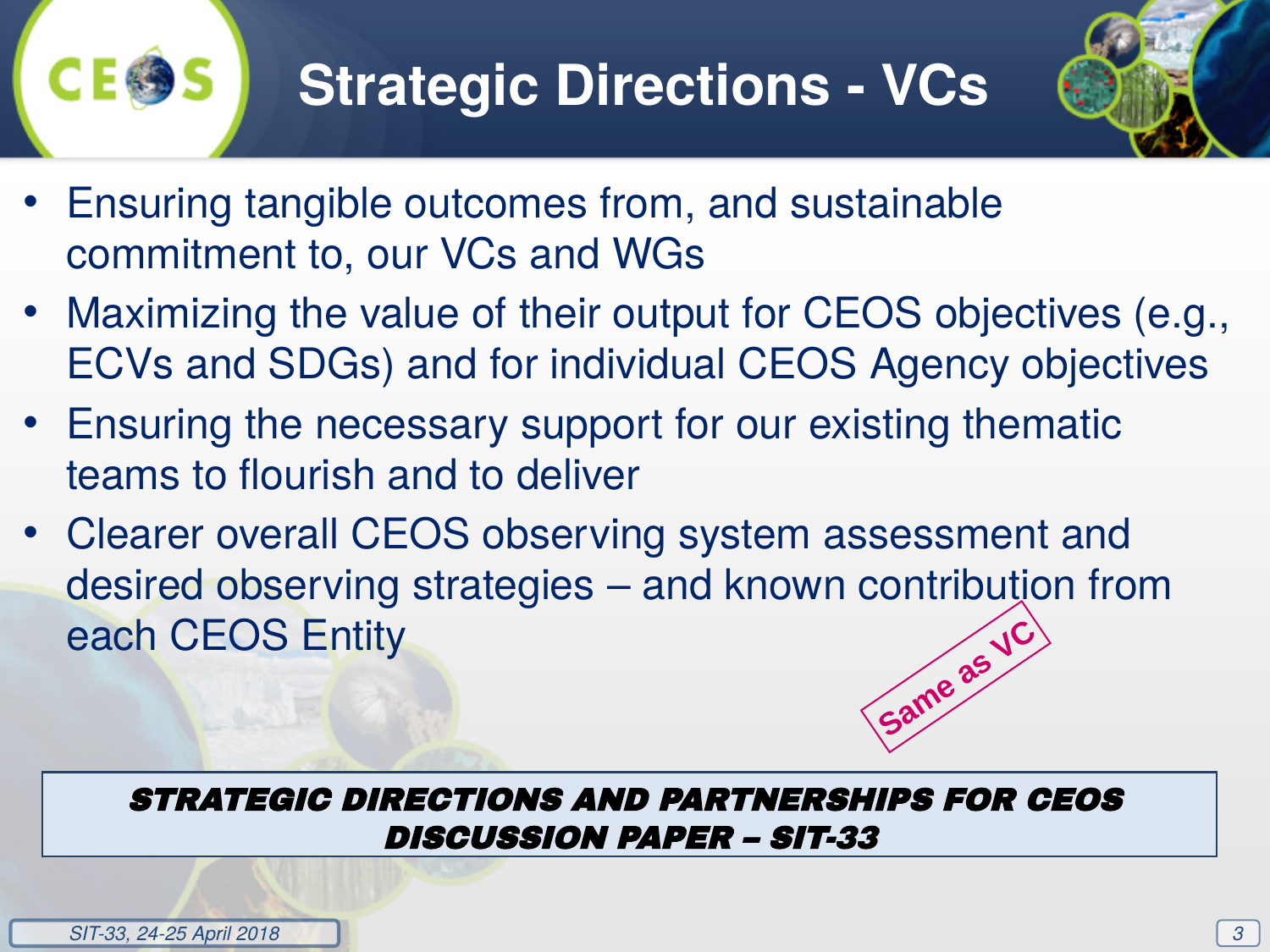

Strategic Directions - VCs
Ensuring tangible outcomes from, and sustainable commitment to, our VCs and WGs
Maximizing the value of their output for CEOS objectives (e.g., ECVs and SDGs) and for individual CEOS Agency objectives
Ensuring the necessary support for our existing thematic teams to flourish and to deliver
Clearer overall CEOS observing system assessment and desired observing strategies – and known contribution from each CEOS Entity
Same as VC
STRATEGIC DIRECTIONS AND PARTNERSHIPS FOR CEOS
DISCUSSION PAPER – SIT-33

3